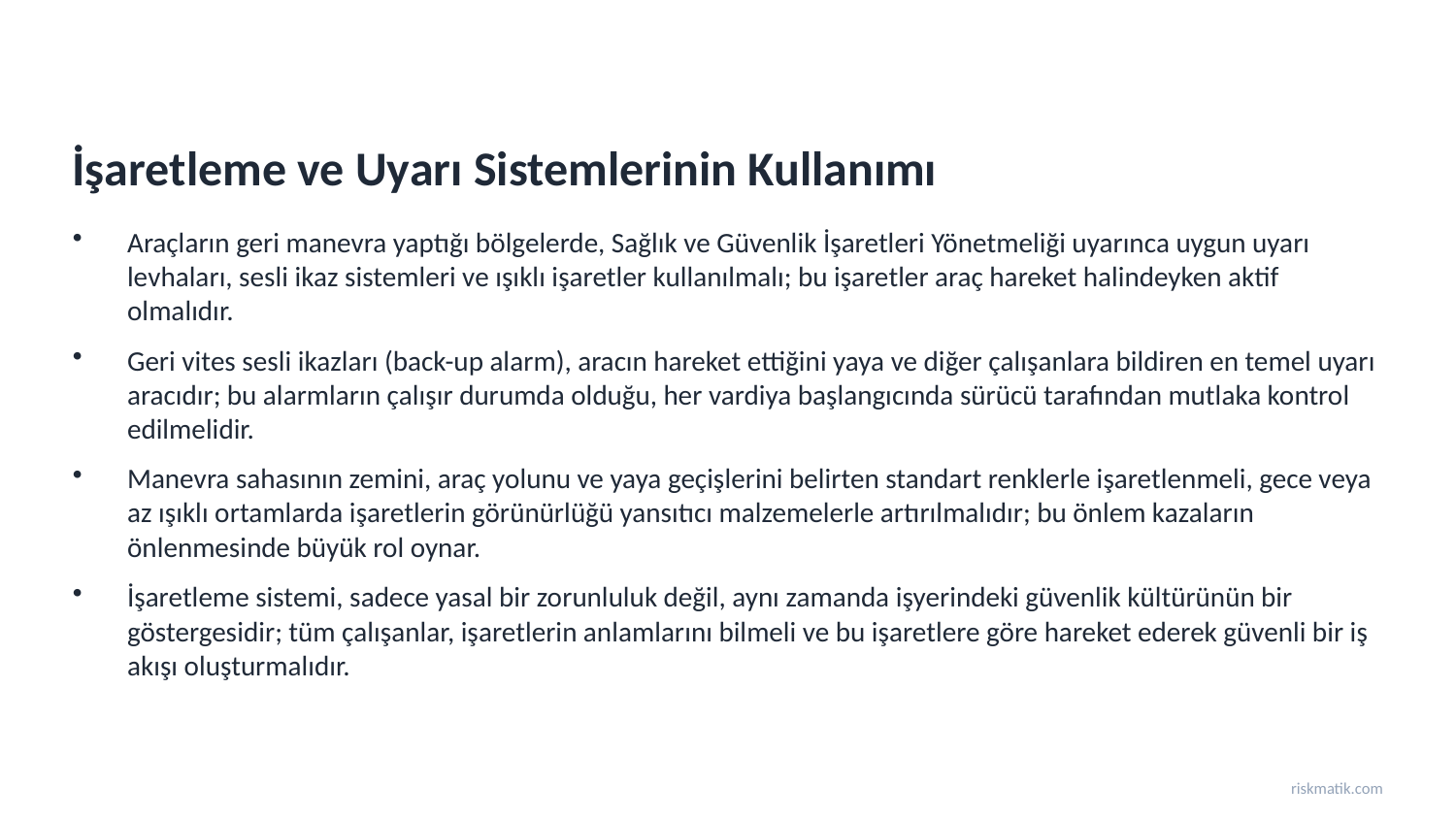

İşaretleme ve Uyarı Sistemlerinin Kullanımı
Araçların geri manevra yaptığı bölgelerde, Sağlık ve Güvenlik İşaretleri Yönetmeliği uyarınca uygun uyarı levhaları, sesli ikaz sistemleri ve ışıklı işaretler kullanılmalı; bu işaretler araç hareket halindeyken aktif olmalıdır.
Geri vites sesli ikazları (back-up alarm), aracın hareket ettiğini yaya ve diğer çalışanlara bildiren en temel uyarı aracıdır; bu alarmların çalışır durumda olduğu, her vardiya başlangıcında sürücü tarafından mutlaka kontrol edilmelidir.
Manevra sahasının zemini, araç yolunu ve yaya geçişlerini belirten standart renklerle işaretlenmeli, gece veya az ışıklı ortamlarda işaretlerin görünürlüğü yansıtıcı malzemelerle artırılmalıdır; bu önlem kazaların önlenmesinde büyük rol oynar.
İşaretleme sistemi, sadece yasal bir zorunluluk değil, aynı zamanda işyerindeki güvenlik kültürünün bir göstergesidir; tüm çalışanlar, işaretlerin anlamlarını bilmeli ve bu işaretlere göre hareket ederek güvenli bir iş akışı oluşturmalıdır.
riskmatik.com